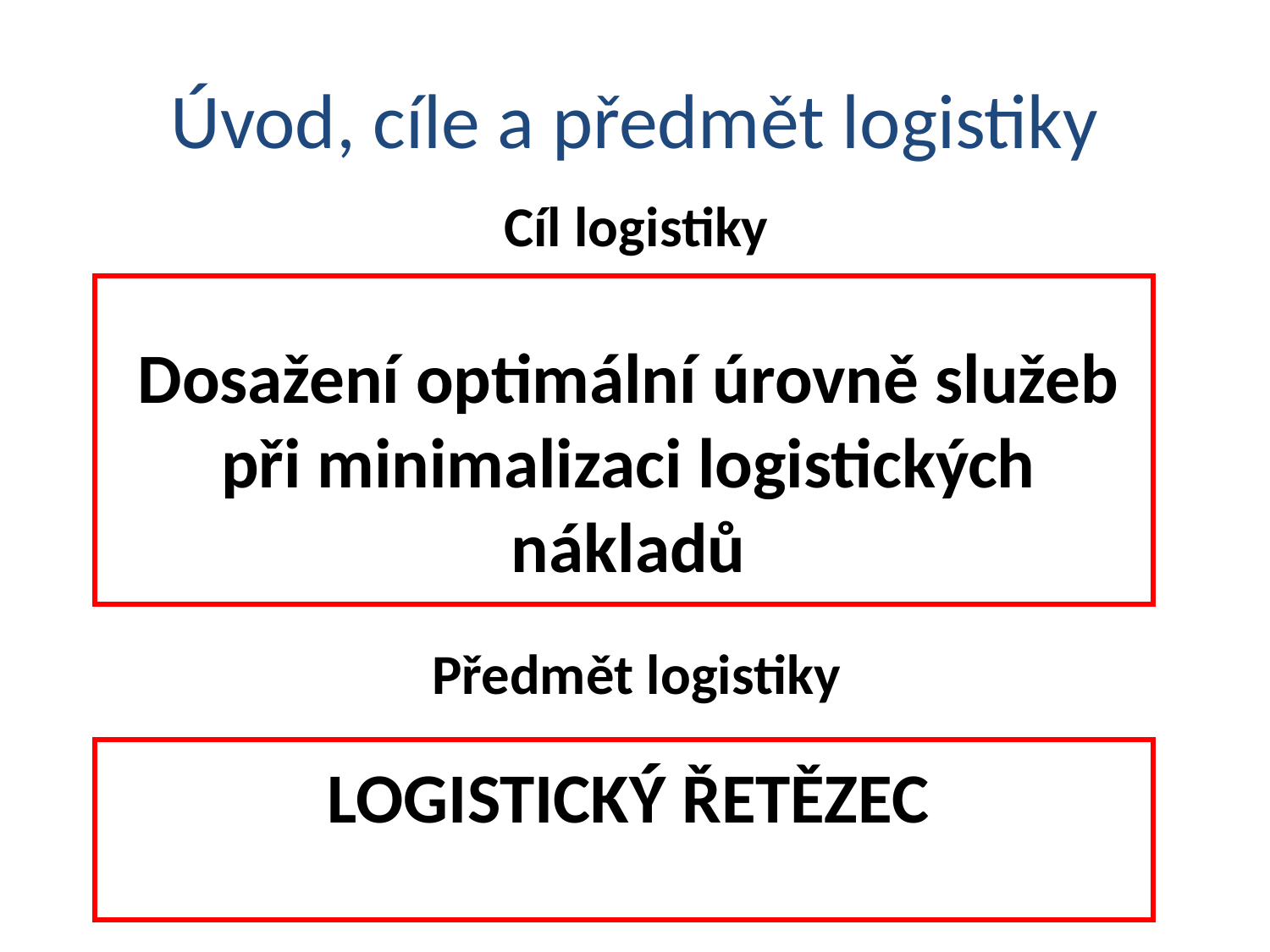

# Úvod, cíle a předmět logistiky
Cíl logistiky

	Dosažení optimální úrovně služeb při minimalizaci logistických nákladů

Předmět logistiky

	LOGISTICKÝ ŘETĚZEC